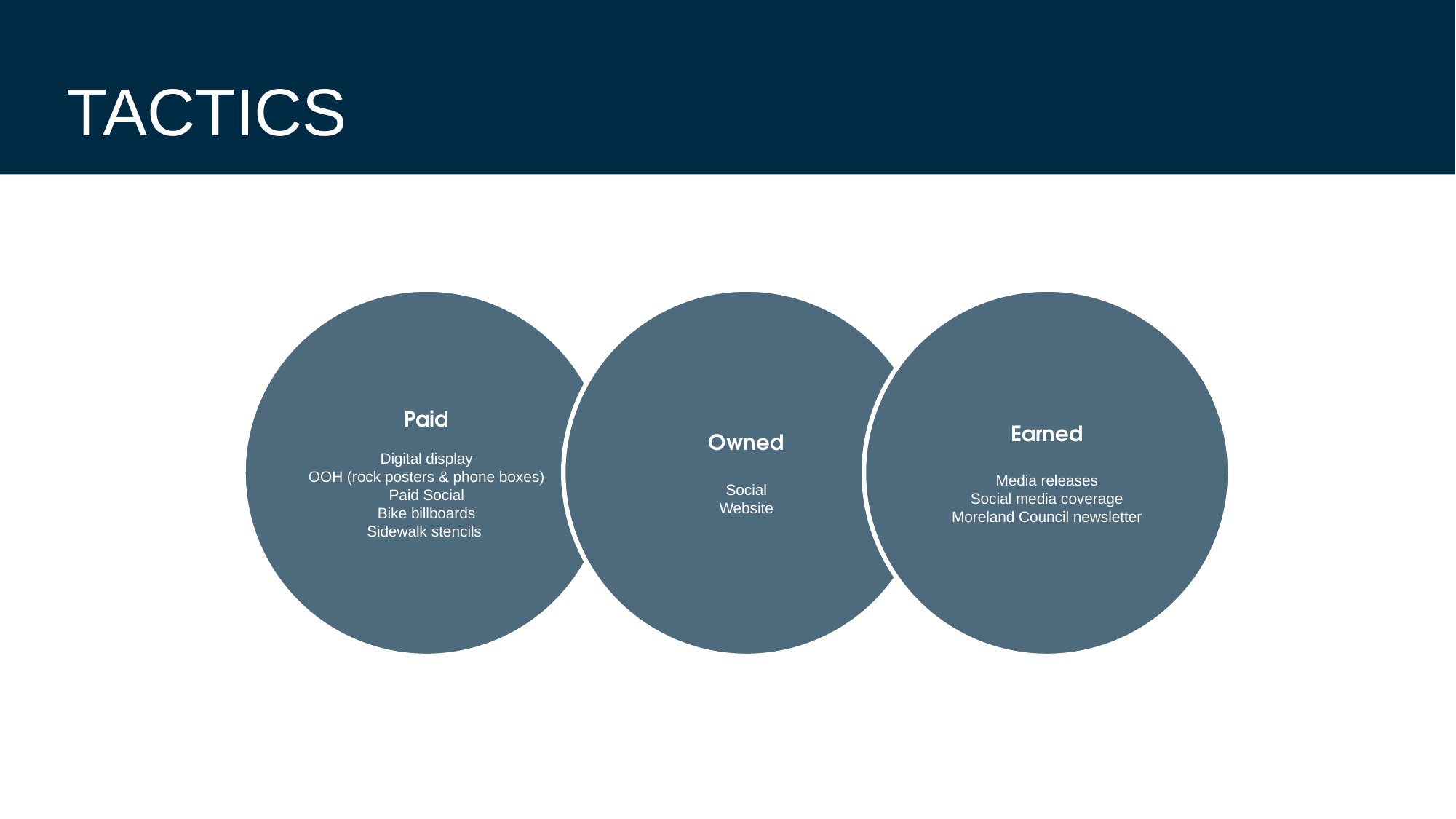

# Tactics
Paid

Digital display
OOH (rock posters & phone boxes)
Paid Social
Bike billboards
Sidewalk stencils
Owned

Social
Website
Earned

Media releases
Social media coverage
Moreland Council newsletter